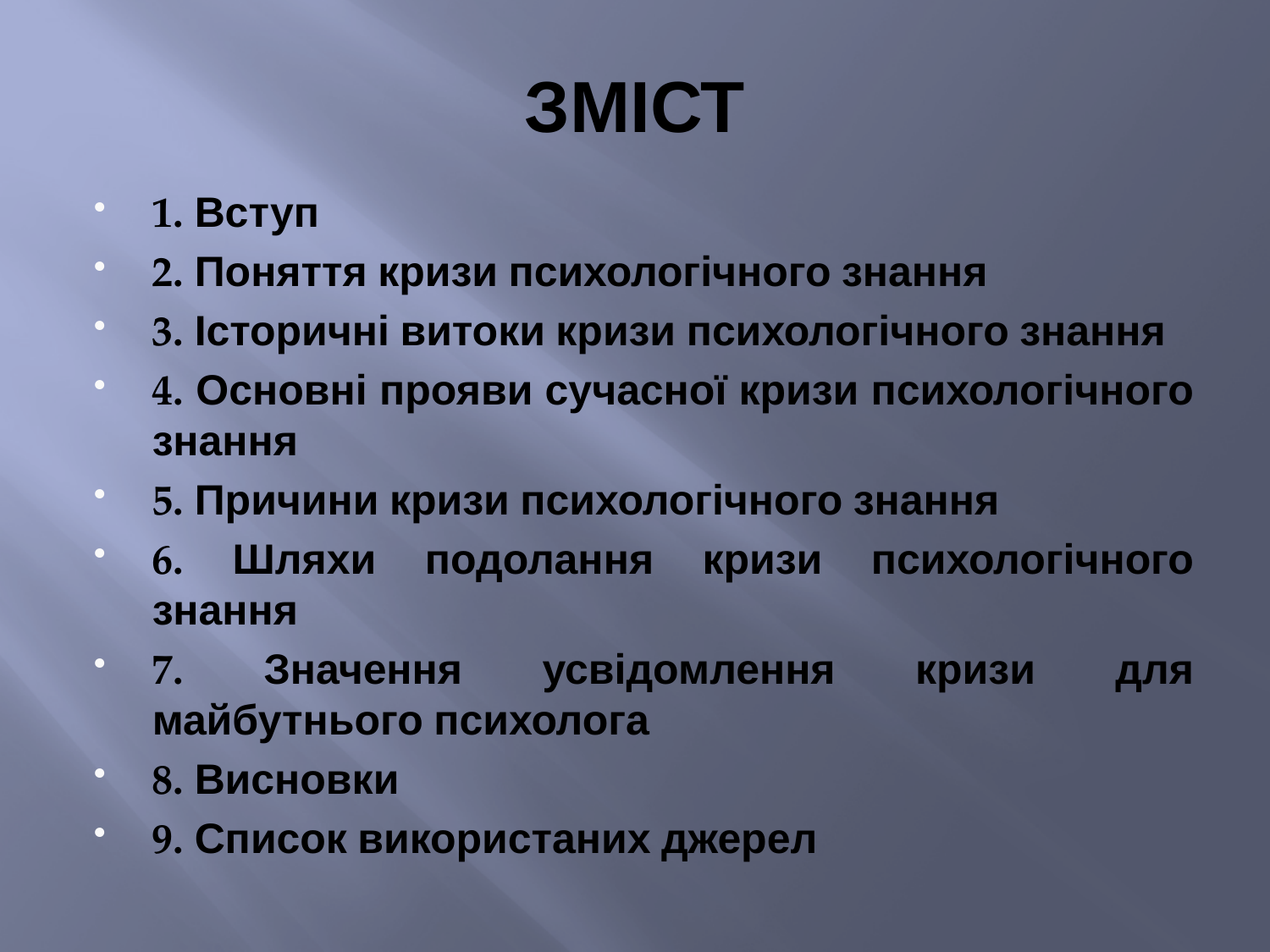

# ЗМІСТ
1. Вступ
2. Поняття кризи психологічного знання
3. Історичні витоки кризи психологічного знання
4. Основні прояви сучасної кризи психологічного знання
5. Причини кризи психологічного знання
6. Шляхи подолання кризи психологічного знання
7. Значення усвідомлення кризи для майбутнього психолога
8. Висновки
9. Список використаних джерел